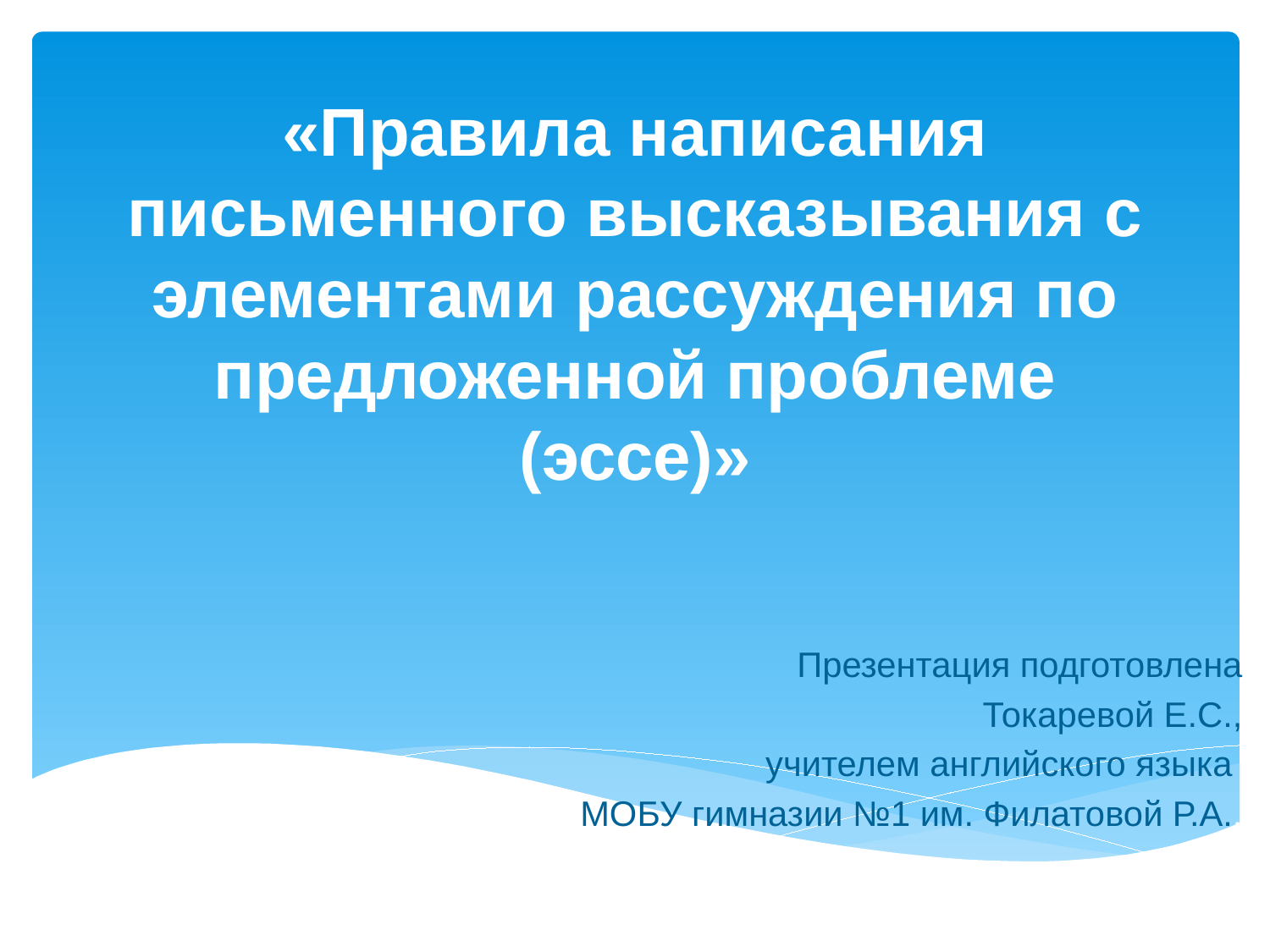

# «Правила написания письменного высказывания с элементами рассуждения по предложенной проблеме (эссе)»
Презентация подготовлена
 Токаревой Е.С.,
 учителем английского языка
МОБУ гимназии №1 им. Филатовой Р.А..